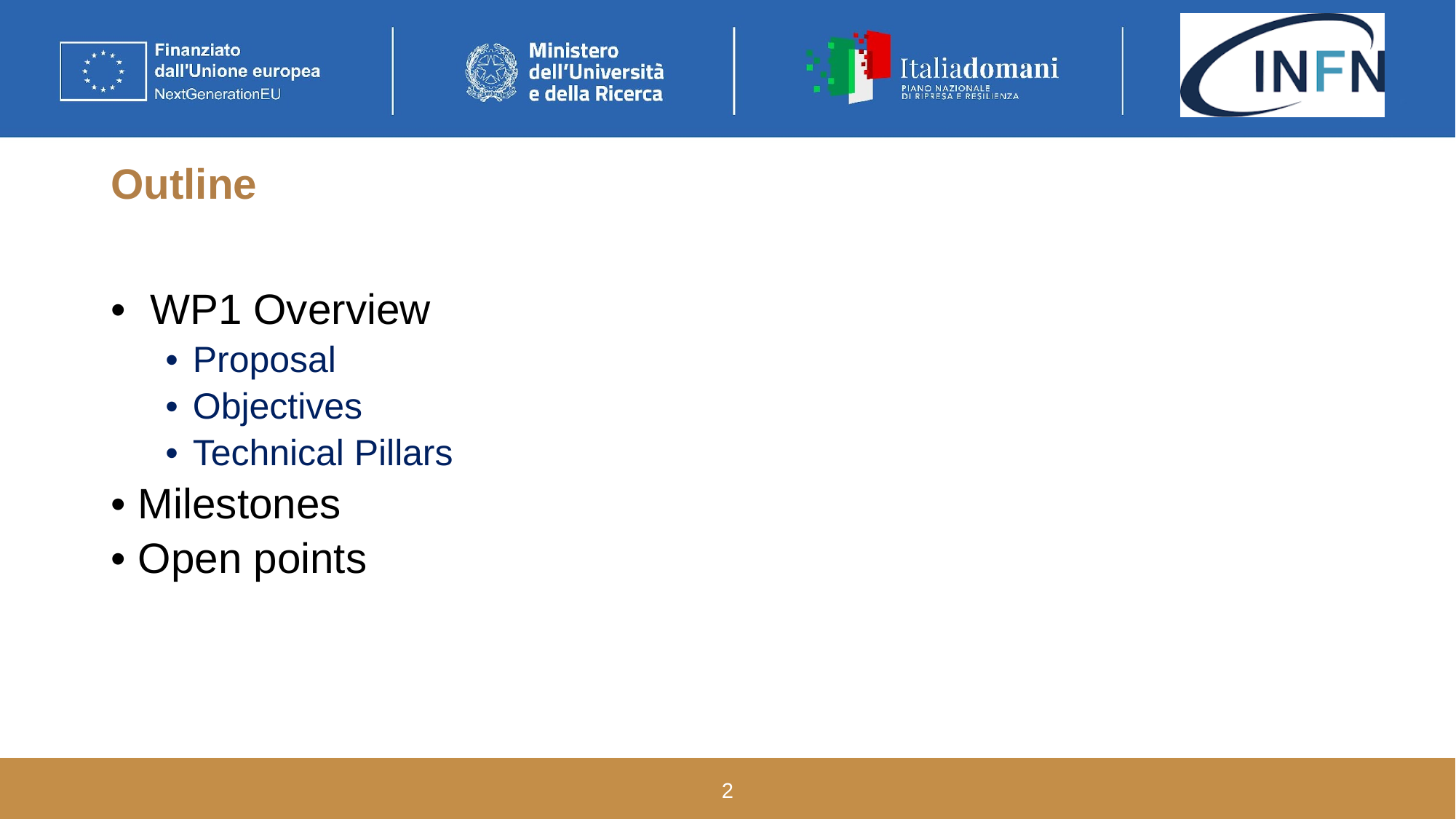

# Outline
 WP1 Overview
Proposal
Objectives
Technical Pillars
Milestones
Open points
2